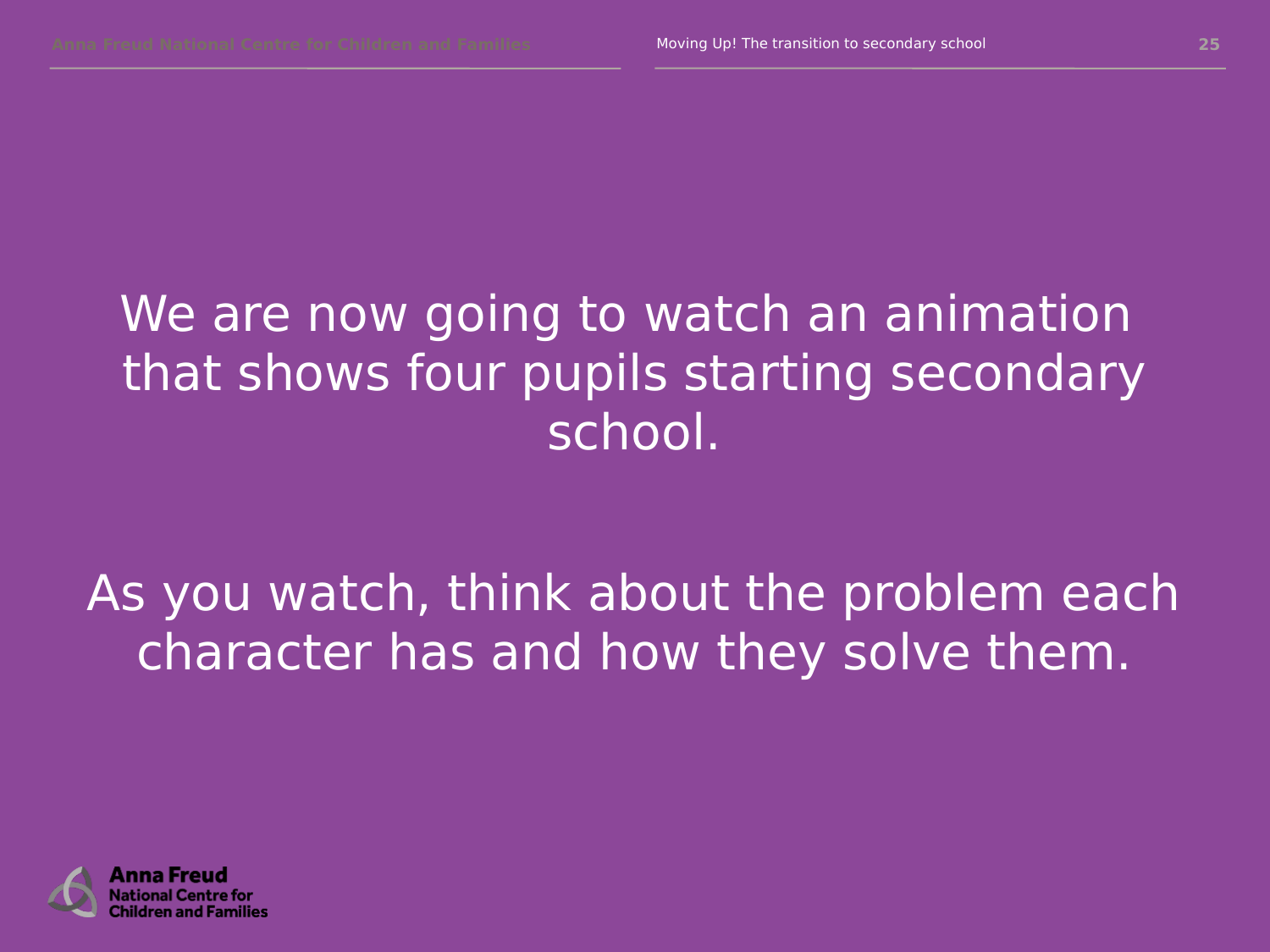

Moving Up! The transition to secondary school
25
We are now going to watch an animation
that shows four pupils starting secondary school.

As you watch, think about the problem each character has and how they solve them.